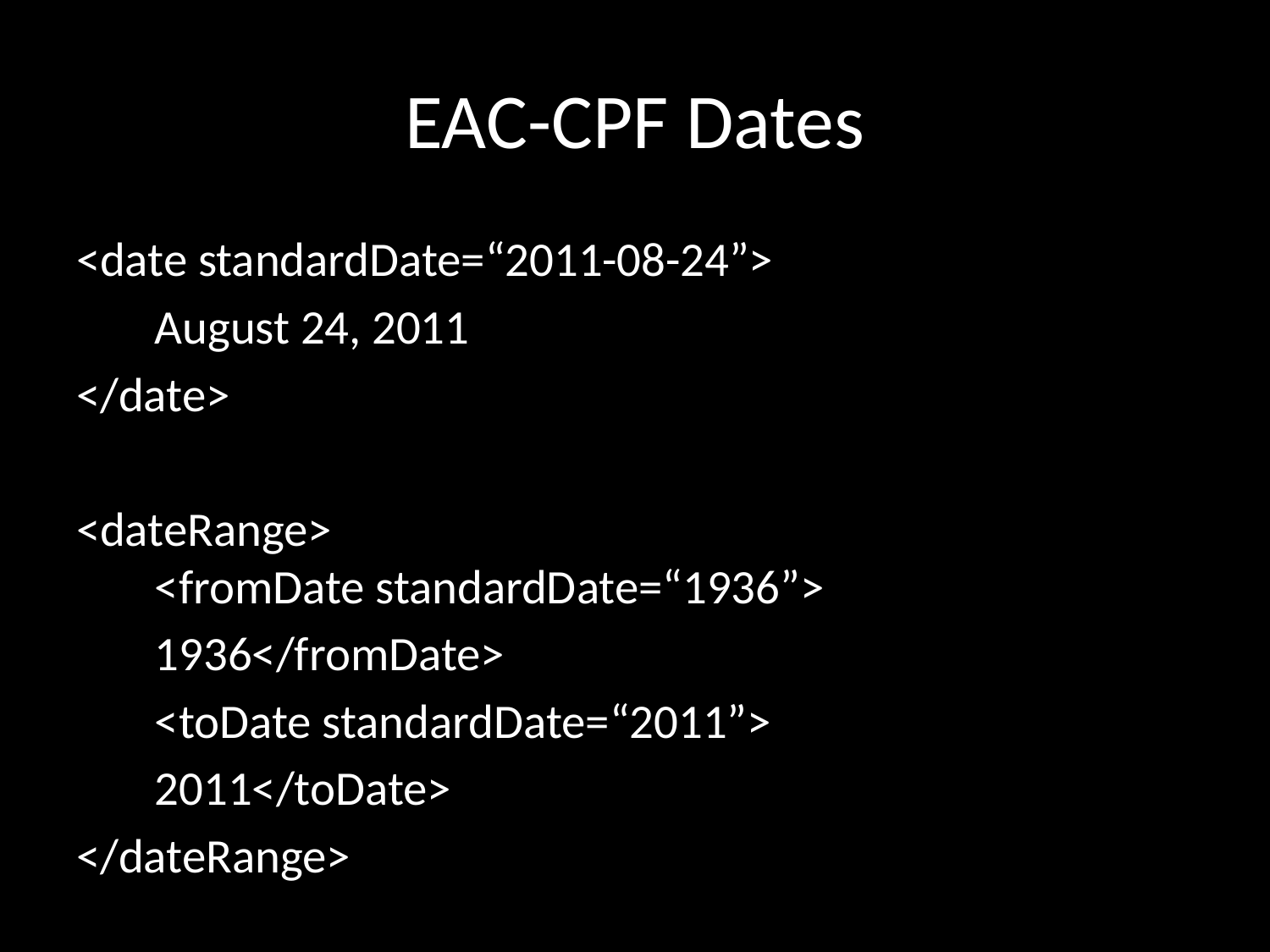

# EAC-CPF Dates
<date standardDate=“2011-08-24”>
	August 24, 2011
</date>

<dateRange>
	<fromDate standardDate=“1936”>
	1936</fromDate>
	<toDate standardDate=“2011”>
	2011</toDate>
</dateRange>